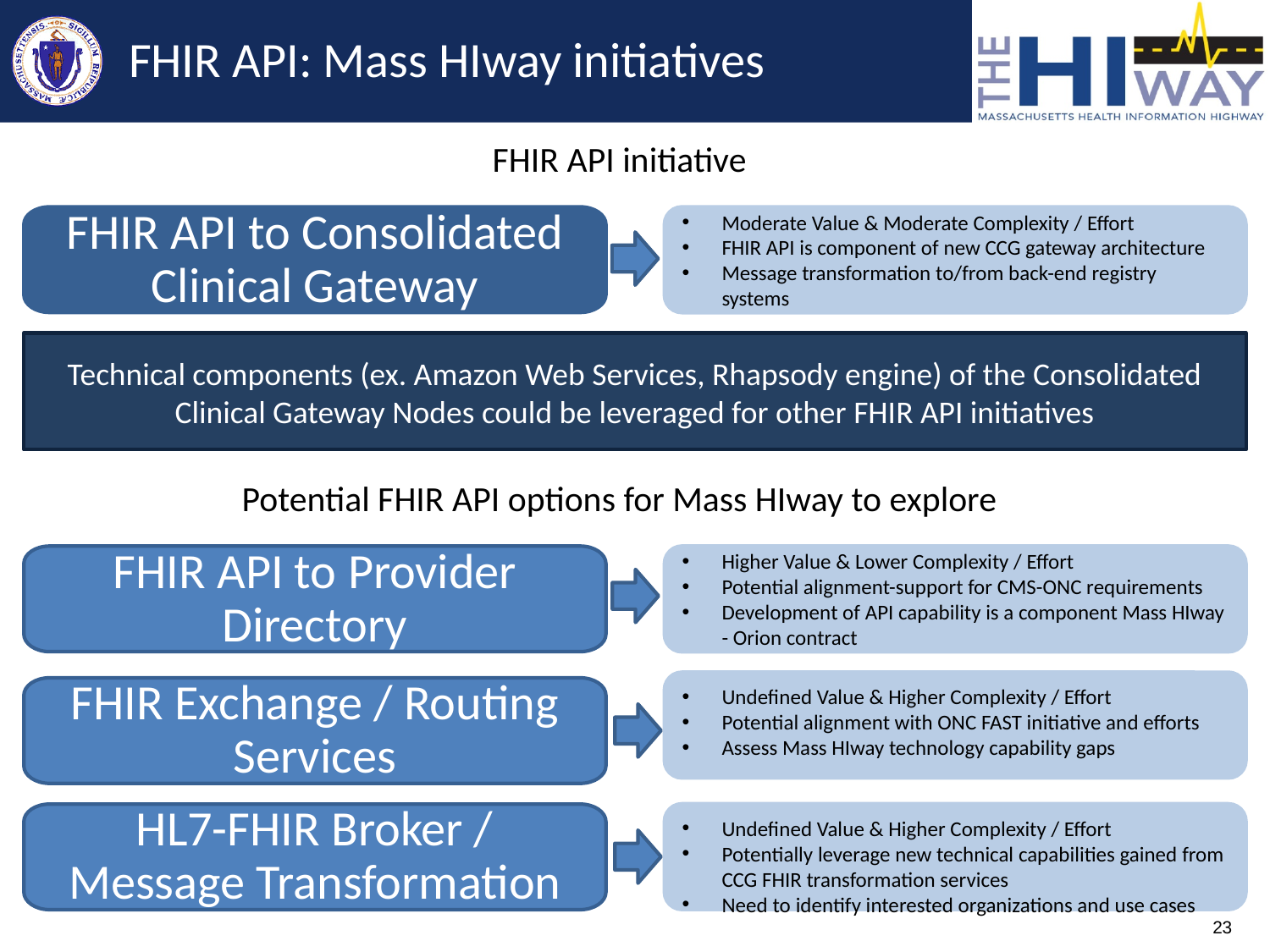

# FHIR API: Mass HIway initiatives
FHIR API initiative
FHIR API to Consolidated Clinical Gateway
Moderate Value & Moderate Complexity / Effort
FHIR API is component of new CCG gateway architecture
Message transformation to/from back-end registry systems

Technical components (ex. Amazon Web Services, Rhapsody engine) of the Consolidated Clinical Gateway Nodes could be leveraged for other FHIR API initiatives
Potential FHIR API options for Mass HIway to explore
FHIR API to Provider Directory
Higher Value & Lower Complexity / Effort
Potential alignment-support for CMS-ONC requirements
Development of API capability is a component Mass HIway - Orion contract

Undefined Value & Higher Complexity / Effort
Potential alignment with ONC FAST initiative and efforts
Assess Mass HIway technology capability gaps
FHIR Exchange / Routing Services

Undefined Value & Higher Complexity / Effort
Potentially leverage new technical capabilities gained from CCG FHIR transformation services
Need to identify interested organizations and use cases
HL7-FHIR Broker / Message Transformation

23